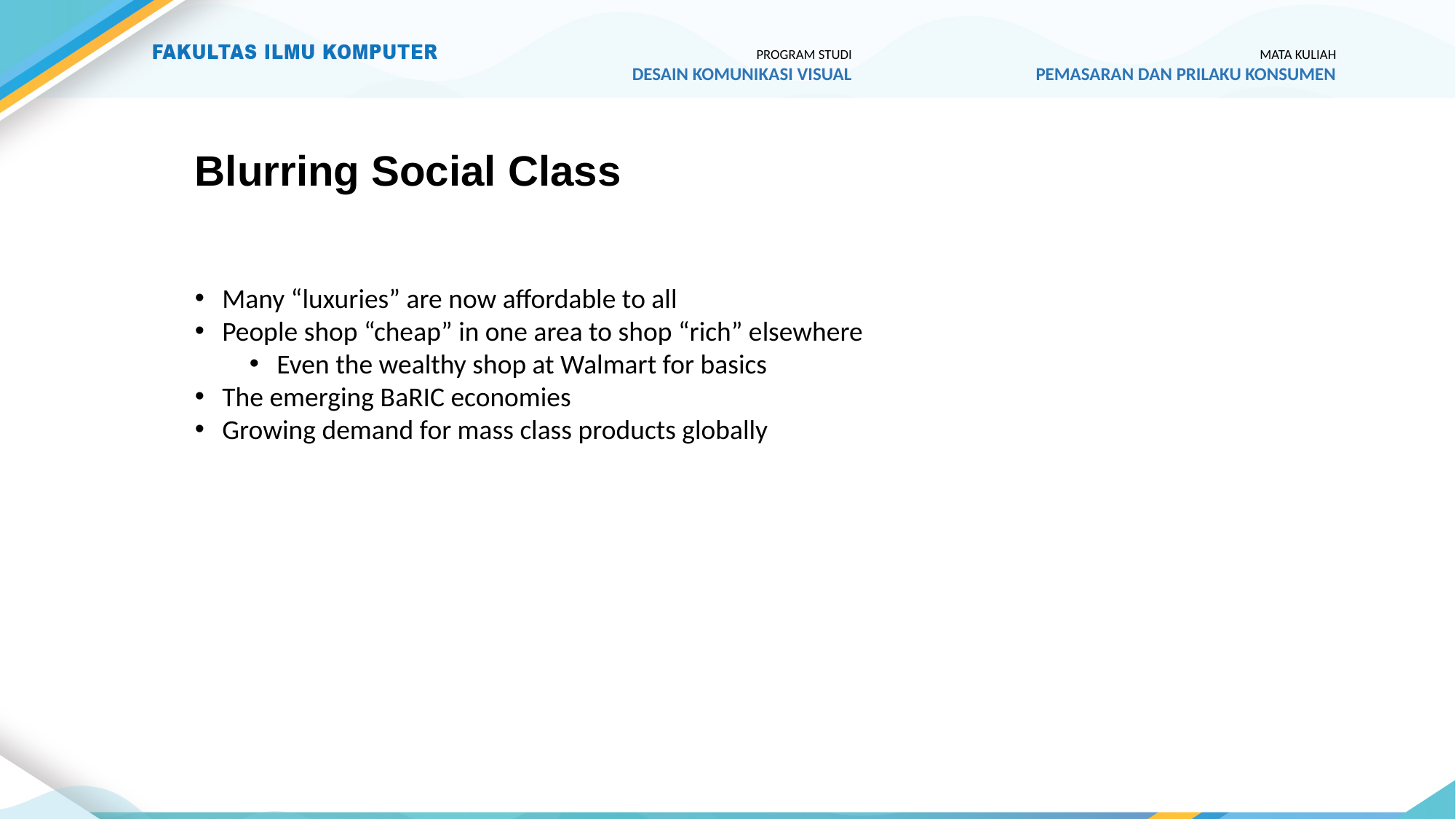

PROGRAM STUDI
DESAIN KOMUNIKASI VISUAL
MATA KULIAH
PEMASARAN DAN PRILAKU KONSUMEN

# Blurring Social Class

Many “luxuries” are now affordable to all
People shop “cheap” in one area to shop “rich” elsewhere
Even the wealthy shop at Walmart for basics
The emerging BaRIC economies
Growing demand for mass class products globally